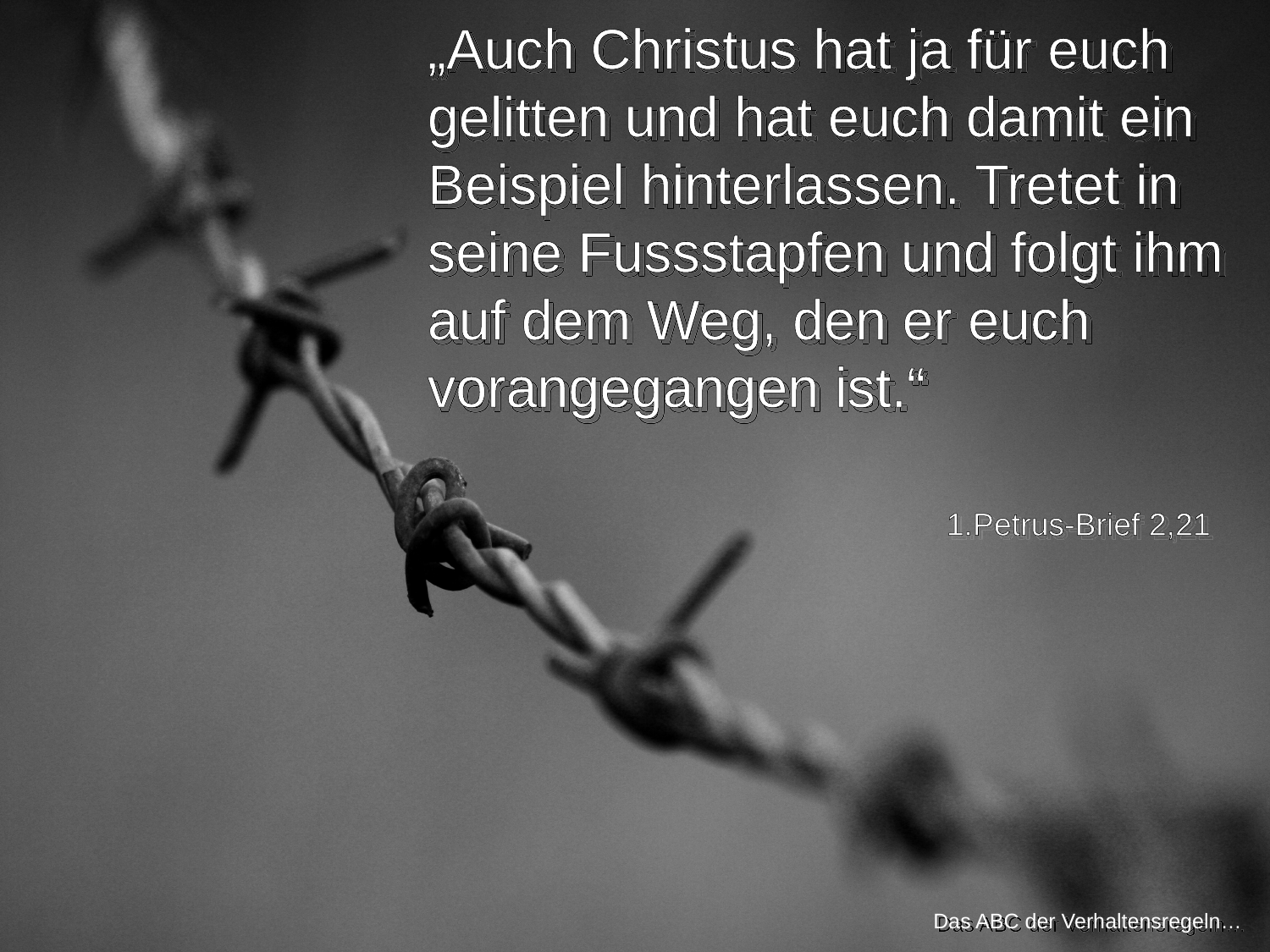

„Auch Christus hat ja für euch gelitten und hat euch damit ein Beispiel hinterlassen. Tretet in seine Fussstapfen und folgt ihm auf dem Weg, den er euch vorangegangen ist.“
1.Petrus-Brief 2,21
Das ABC der Verhaltensregeln…